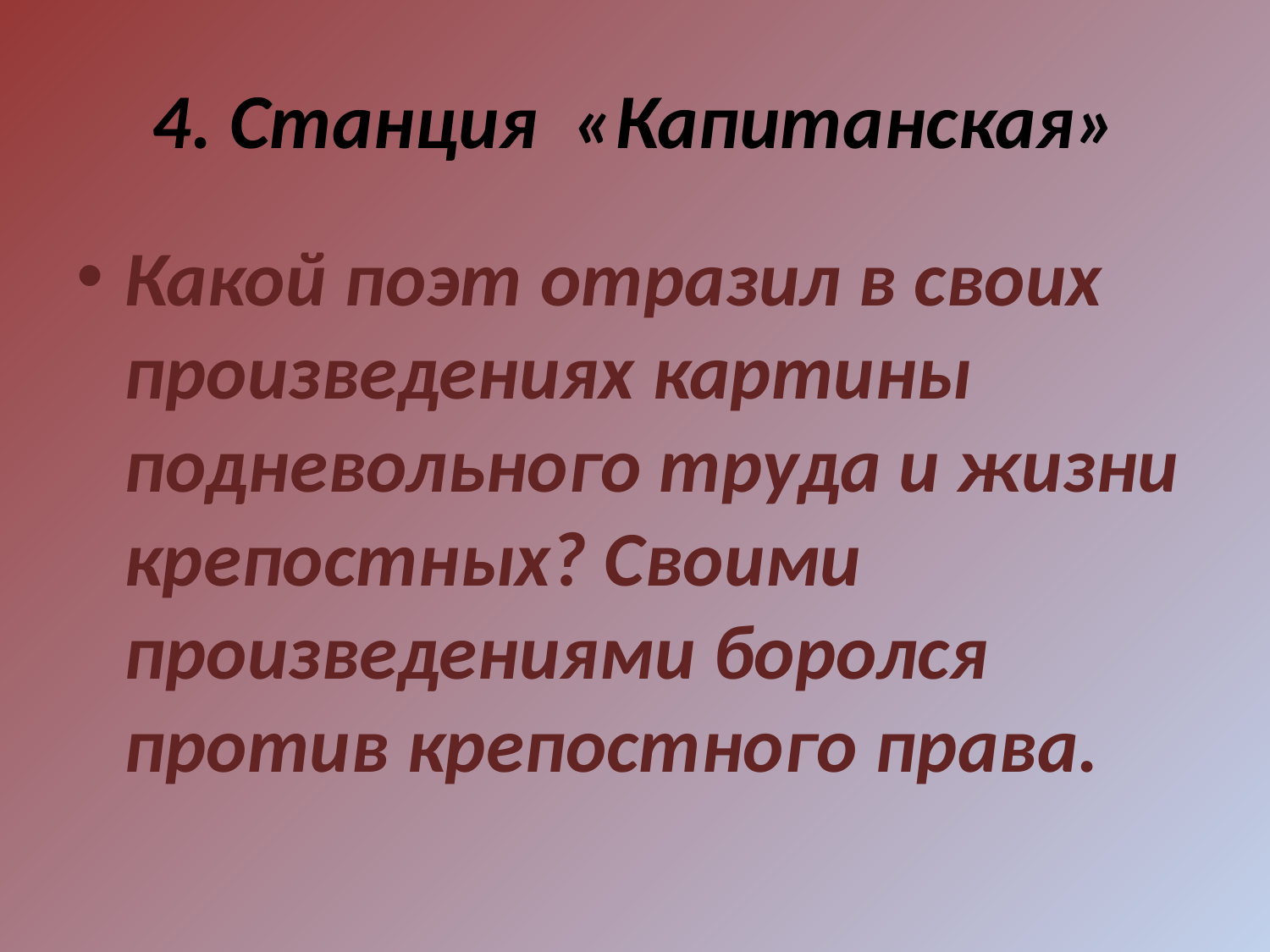

# 4. Станция  «Капитанская»
Какой поэт отразил в своих произведениях картины подневольного труда и жизни крепостных? Своими произведениями боролся против крепостного права.